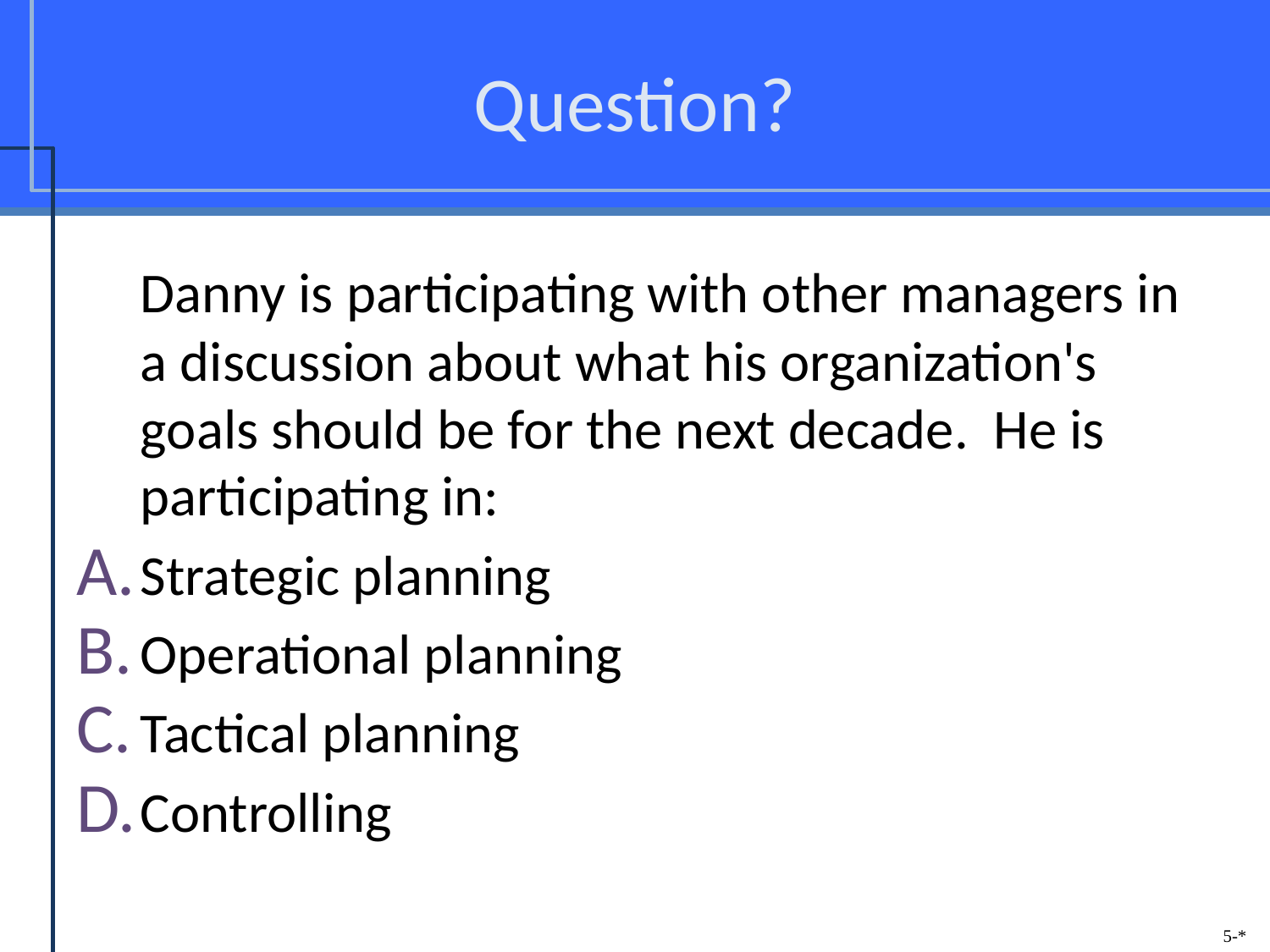

# Question?
	Danny is participating with other managers in a discussion about what his organization's goals should be for the next decade.  He is participating in:
Strategic planning
Operational planning
Tactical planning
Controlling